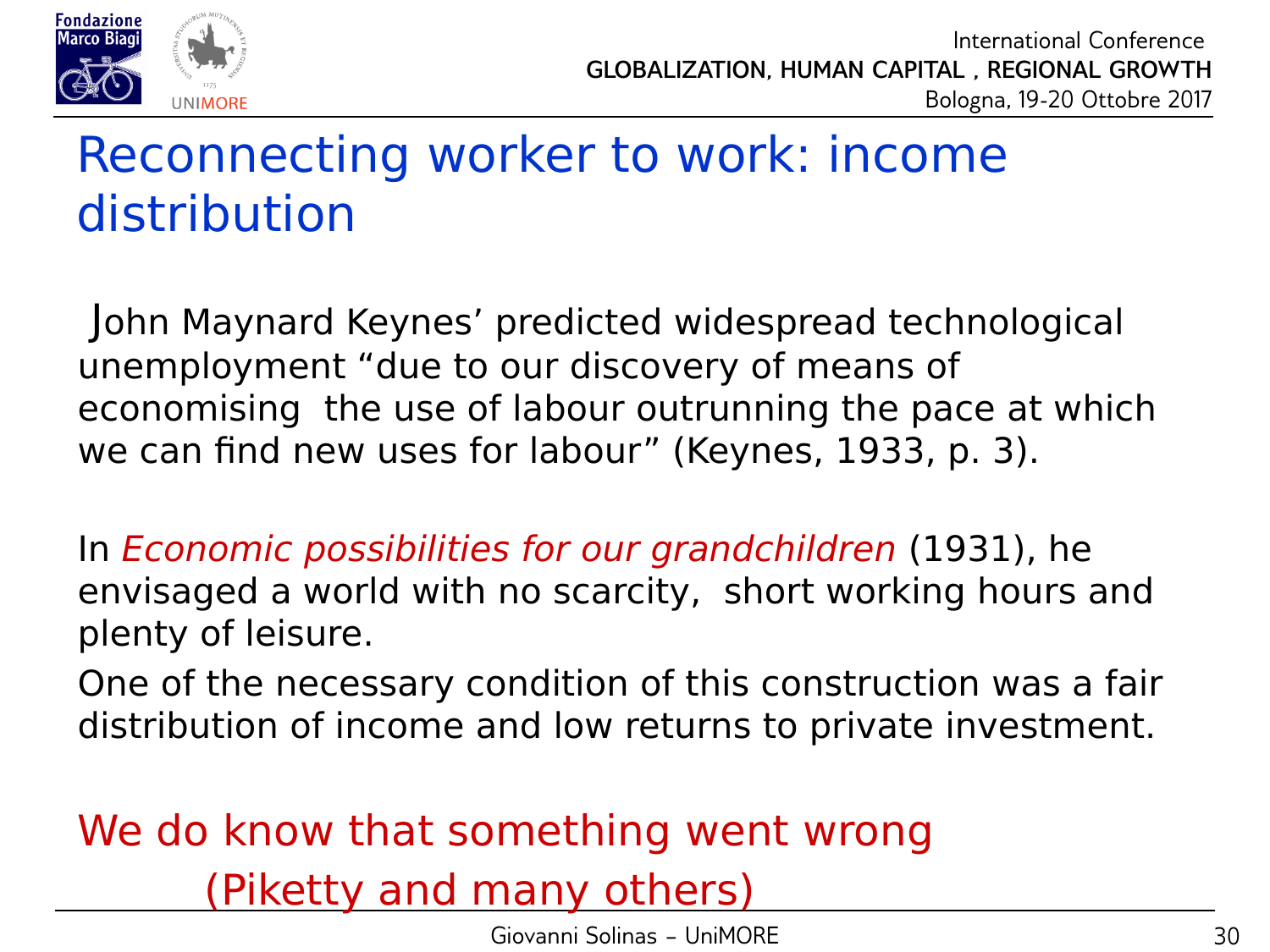

# Reconnecting worker to work: income distribution
 John Maynard Keynes’ predicted widespread technological unemployment “due to our discovery of means of economising  the use of labour outrunning the pace at which we can find new uses for labour” (Keynes, 1933, p. 3).

In Economic possibilities for our grandchildren (1931), he envisaged a world with no scarcity,  short working hours and plenty of leisure.
One of the necessary condition of this construction was a fair distribution of income and low returns to private investment.

We do know that something went wrong
	(Piketty and many others)